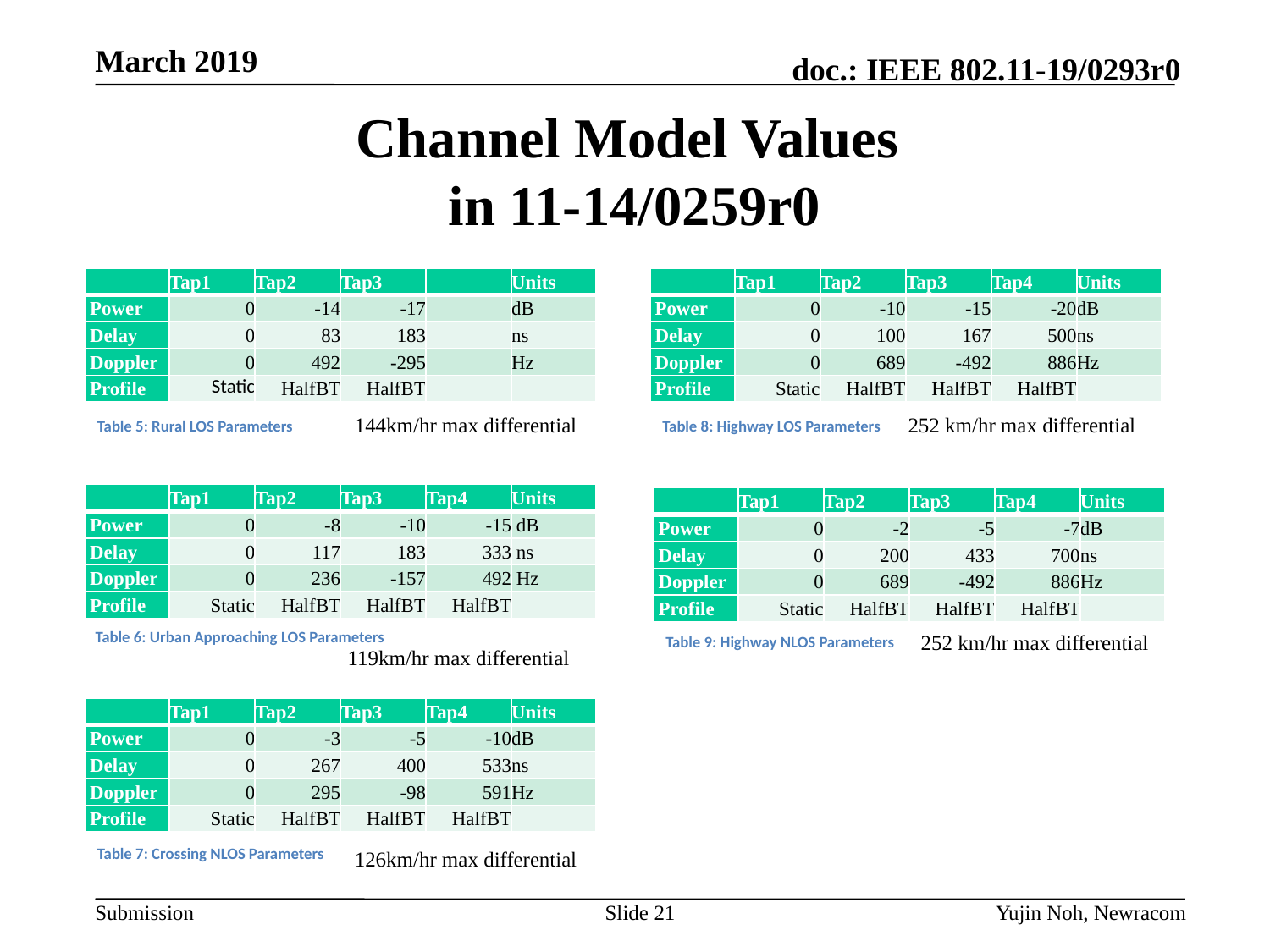

# Channel Model Values in 11-14/0259r0
|  | Tap1 | Tap2 | Tap3 |  | Units |
| --- | --- | --- | --- | --- | --- |
| Power | 0 | -14 | -17 |  | dB |
| Delay | 0 | 83 | 183 |  | ns |
| Doppler | 0 | 492 | -295 |  | Hz |
| Profile | Static | HalfBT | HalfBT |  |  |
|  | Tap1 | Tap2 | Tap3 | Tap4 | Units |
| --- | --- | --- | --- | --- | --- |
| Power | 0 | -10 | -15 | -20 | dB |
| Delay | 0 | 100 | 167 | 500 | ns |
| Doppler | 0 | 689 | -492 | 886 | Hz |
| Profile | Static | HalfBT | HalfBT | HalfBT |  |
144km/hr max differential
252 km/hr max differential
Table 5: Rural LOS Parameters
Table 8: Highway LOS Parameters
|  | Tap1 | Tap2 | Tap3 | Tap4 | Units |
| --- | --- | --- | --- | --- | --- |
| Power | 0 | -8 | -10 | -15 | dB |
| Delay | 0 | 117 | 183 | 333 | ns |
| Doppler | 0 | 236 | -157 | 492 | Hz |
| Profile | Static | HalfBT | HalfBT | HalfBT |  |
|  | Tap1 | Tap2 | Tap3 | Tap4 | Units |
| --- | --- | --- | --- | --- | --- |
| Power | 0 | -2 | -5 | -7 | dB |
| Delay | 0 | 200 | 433 | 700 | ns |
| Doppler | 0 | 689 | -492 | 886 | Hz |
| Profile | Static | HalfBT | HalfBT | HalfBT |  |
Table 6: Urban Approaching LOS Parameters
252 km/hr max differential
Table 9: Highway NLOS Parameters
119km/hr max differential
|  | Tap1 | Tap2 | Tap3 | Tap4 | Units |
| --- | --- | --- | --- | --- | --- |
| Power | 0 | -3 | -5 | -10 | dB |
| Delay | 0 | 267 | 400 | 533 | ns |
| Doppler | 0 | 295 | -98 | 591 | Hz |
| Profile | Static | HalfBT | HalfBT | HalfBT |  |
Table 7: Crossing NLOS Parameters
126km/hr max differential
Slide 21
Yujin Noh, Newracom